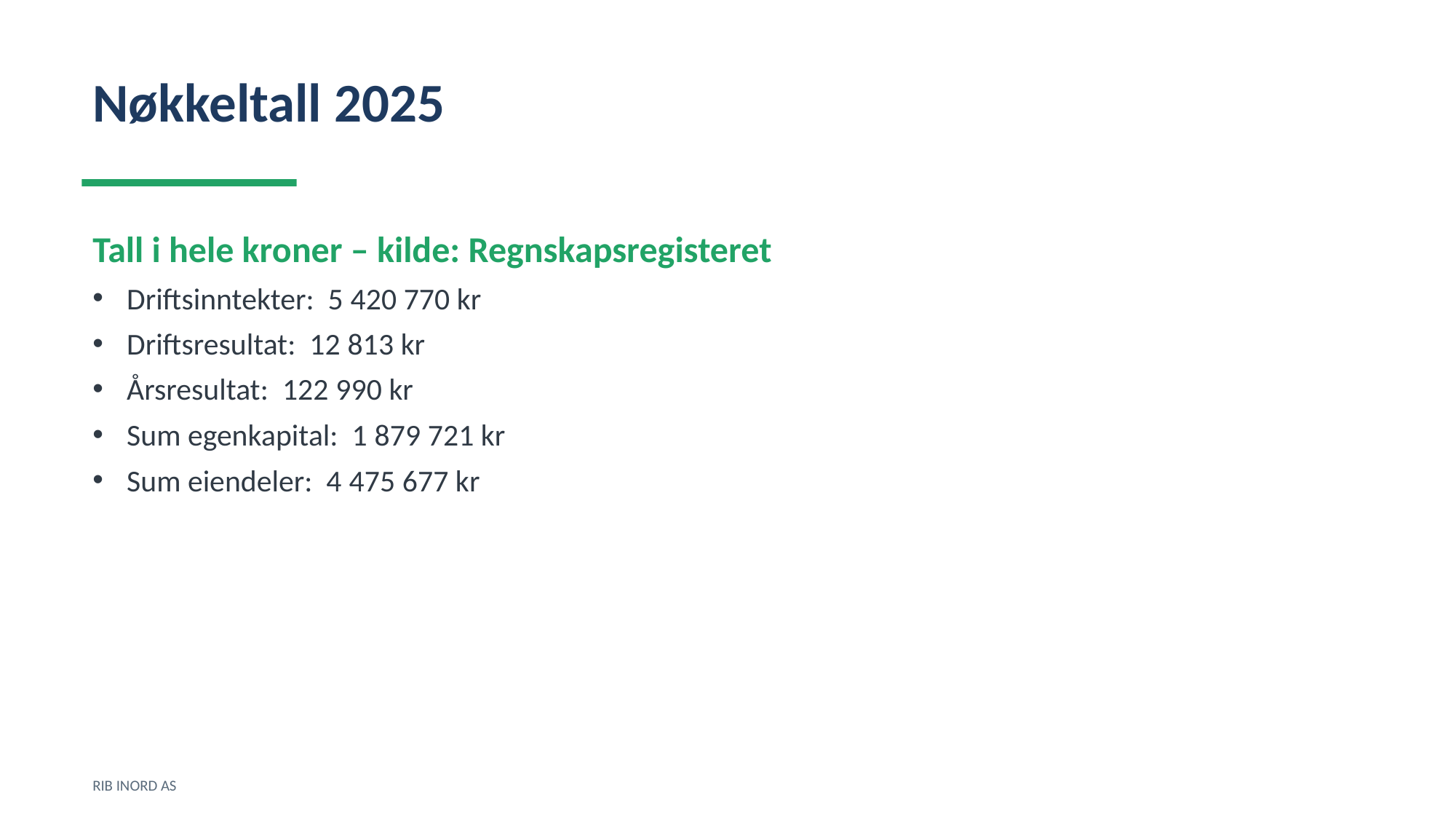

Nøkkeltall 2025

Tall i hele kroner – kilde: Regnskapsregisteret
Driftsinntekter:  5 420 770 kr
Driftsresultat:  12 813 kr
Årsresultat:  122 990 kr
Sum egenkapital:  1 879 721 kr
Sum eiendeler:  4 475 677 kr
RIB INORD AS